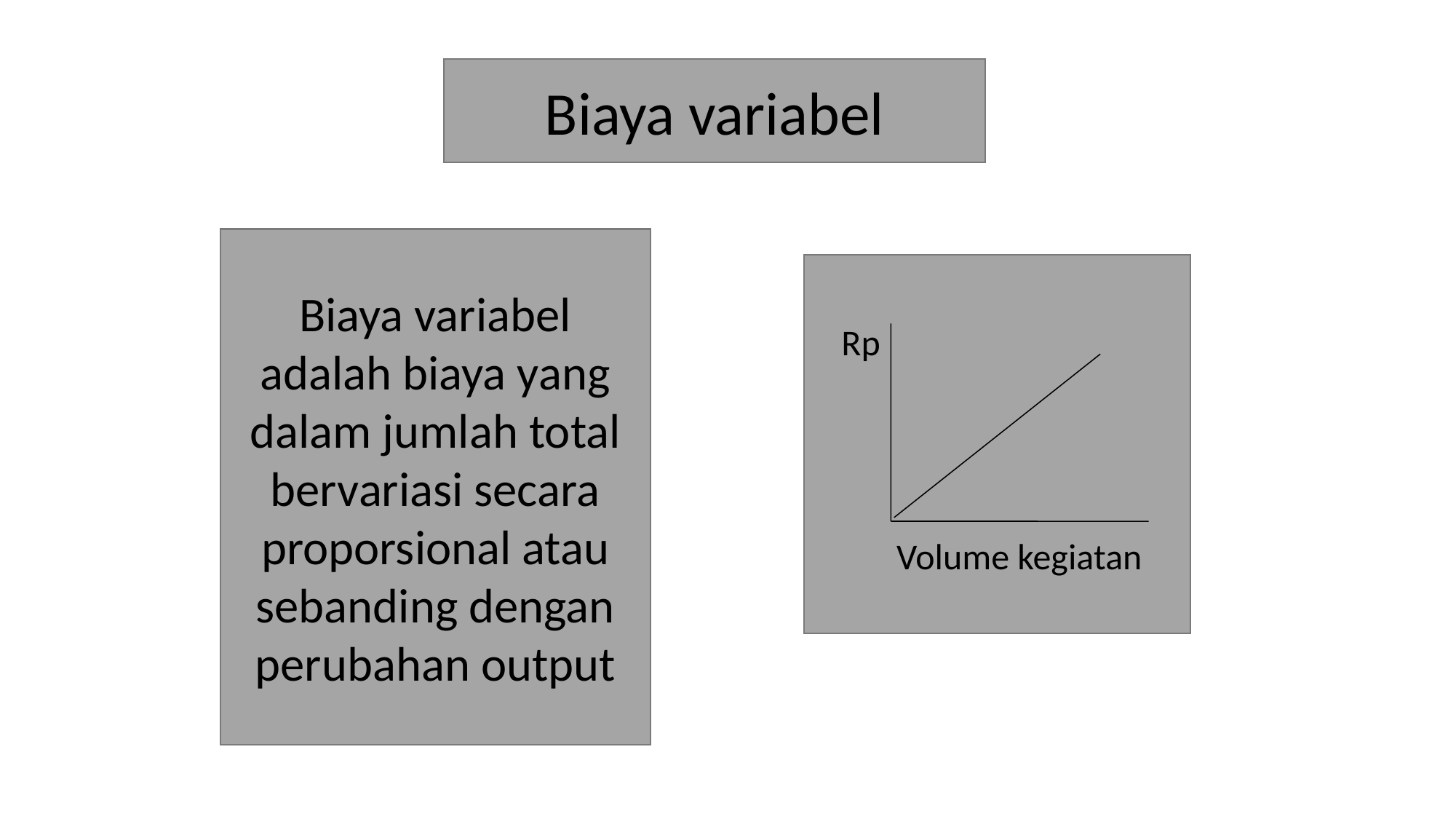

Biaya variabel
Biaya variabel adalah biaya yang dalam jumlah total bervariasi secara proporsional atau sebanding dengan perubahan output

Rp

Volume kegiatan